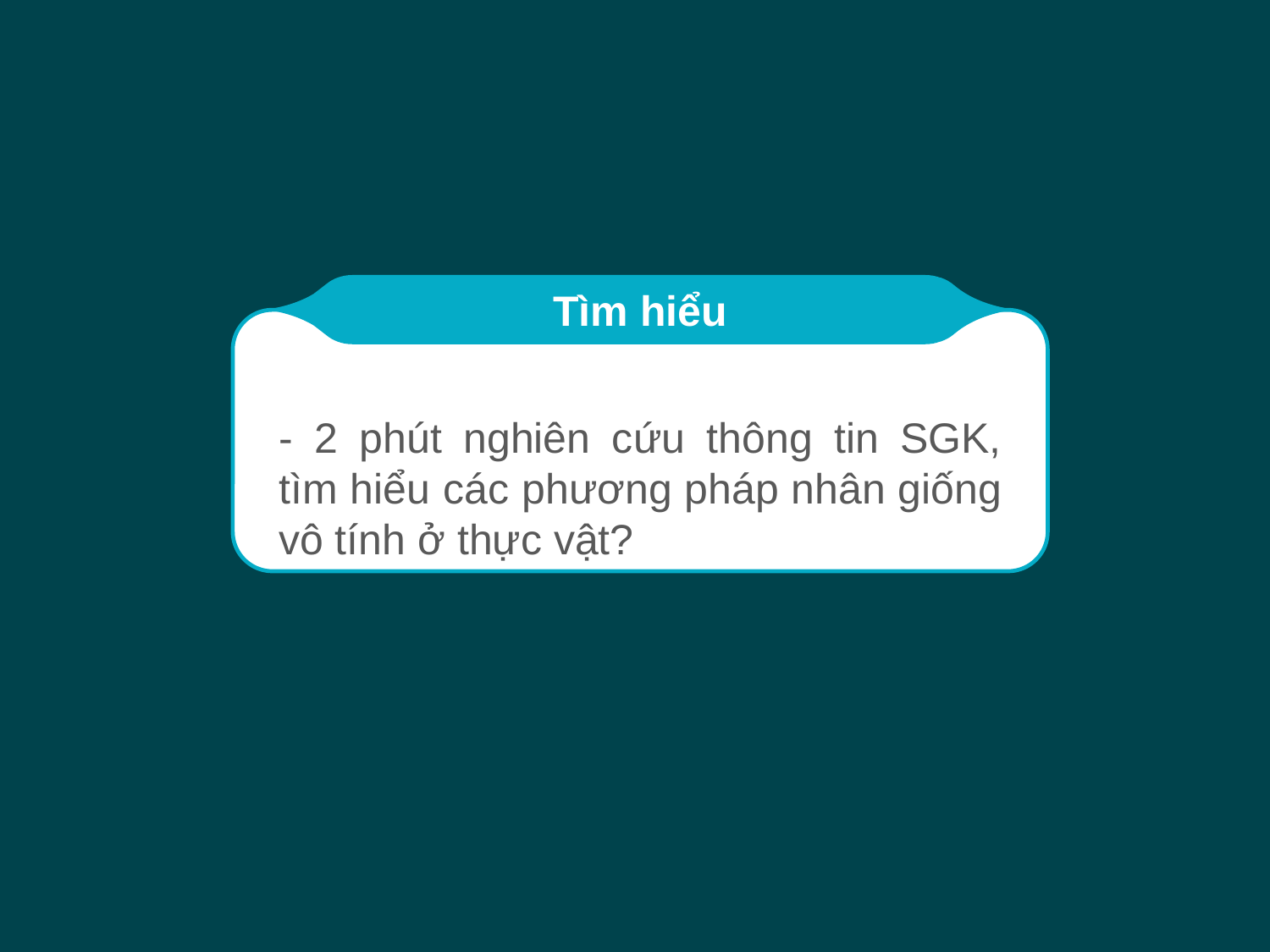

Tìm hiểu

- 2 phút nghiên cứu thông tin SGK, tìm hiểu các phương pháp nhân giống vô tính ở thực vật?